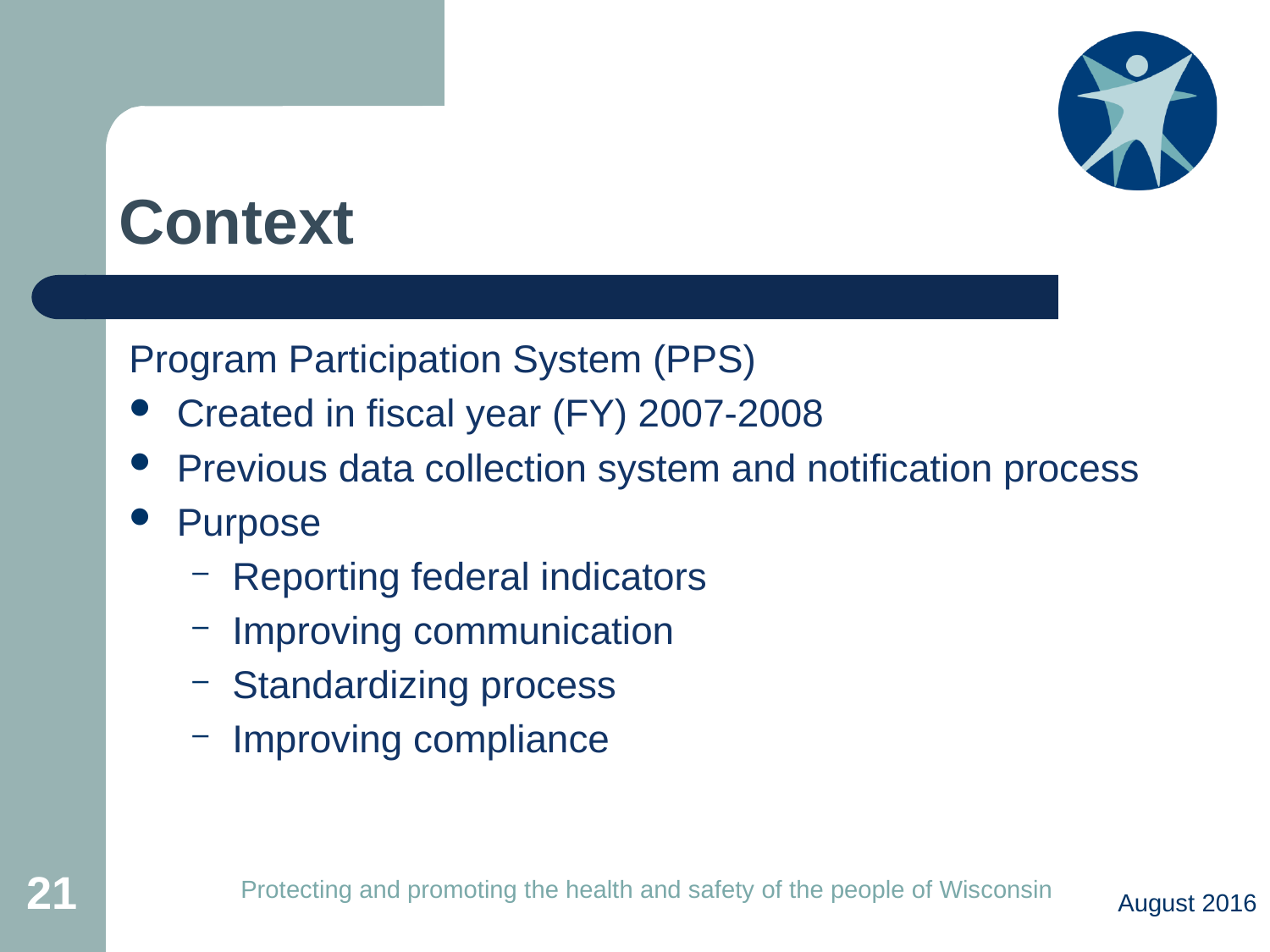

# Context
Program Participation System (PPS)
Created in fiscal year (FY) 2007-2008
Previous data collection system and notification process
Purpose
Reporting federal indicators
Improving communication
Standardizing process
Improving compliance
21
August 2016
Protecting and promoting the health and safety of the people of Wisconsin